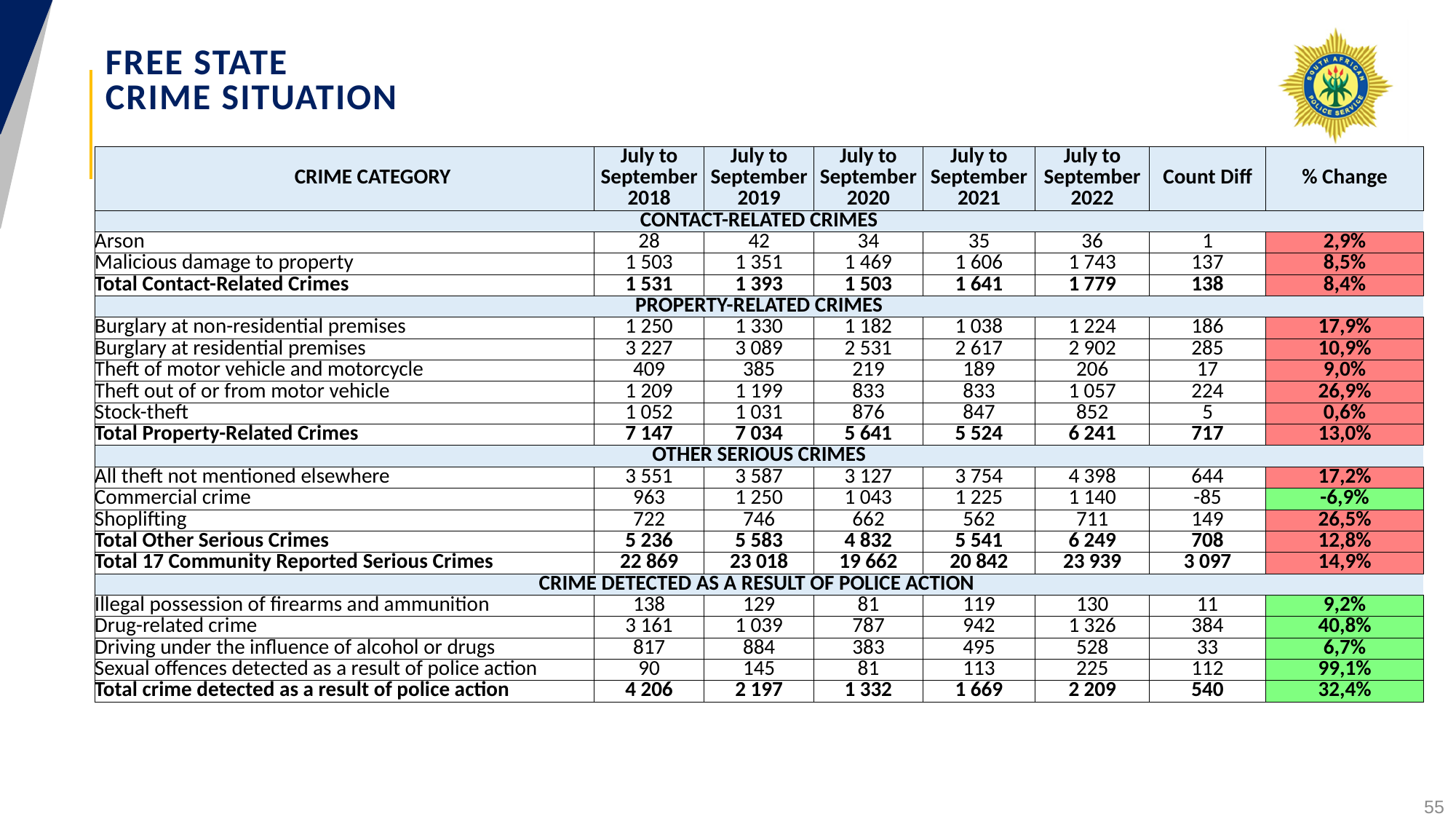

# FREE STATE CRIME SITUATION
| CRIME CATEGORY | July to September 2018 | July to September 2019 | July to September 2020 | July to September 2021 | July to September 2022 | Count Diff | % Change |
| --- | --- | --- | --- | --- | --- | --- | --- |
| CONTACT-RELATED CRIMES |  |  |  |  |  |  |  |
| Arson | 28 | 42 | 34 | 35 | 36 | 1 | 2,9% |
| Malicious damage to property | 1 503 | 1 351 | 1 469 | 1 606 | 1 743 | 137 | 8,5% |
| Total Contact-Related Crimes | 1 531 | 1 393 | 1 503 | 1 641 | 1 779 | 138 | 8,4% |
| PROPERTY-RELATED CRIMES |  |  |  |  |  |  |  |
| Burglary at non-residential premises | 1 250 | 1 330 | 1 182 | 1 038 | 1 224 | 186 | 17,9% |
| Burglary at residential premises | 3 227 | 3 089 | 2 531 | 2 617 | 2 902 | 285 | 10,9% |
| Theft of motor vehicle and motorcycle | 409 | 385 | 219 | 189 | 206 | 17 | 9,0% |
| Theft out of or from motor vehicle | 1 209 | 1 199 | 833 | 833 | 1 057 | 224 | 26,9% |
| Stock-theft | 1 052 | 1 031 | 876 | 847 | 852 | 5 | 0,6% |
| Total Property-Related Crimes | 7 147 | 7 034 | 5 641 | 5 524 | 6 241 | 717 | 13,0% |
| OTHER SERIOUS CRIMES |  |  |  |  |  |  |  |
| All theft not mentioned elsewhere | 3 551 | 3 587 | 3 127 | 3 754 | 4 398 | 644 | 17,2% |
| Commercial crime | 963 | 1 250 | 1 043 | 1 225 | 1 140 | -85 | -6,9% |
| Shoplifting | 722 | 746 | 662 | 562 | 711 | 149 | 26,5% |
| Total Other Serious Crimes | 5 236 | 5 583 | 4 832 | 5 541 | 6 249 | 708 | 12,8% |
| Total 17 Community Reported Serious Crimes | 22 869 | 23 018 | 19 662 | 20 842 | 23 939 | 3 097 | 14,9% |
| CRIME DETECTED AS A RESULT OF POLICE ACTION |  |  |  |  |  |  |  |
| Illegal possession of firearms and ammunition | 138 | 129 | 81 | 119 | 130 | 11 | 9,2% |
| Drug-related crime | 3 161 | 1 039 | 787 | 942 | 1 326 | 384 | 40,8% |
| Driving under the influence of alcohol or drugs | 817 | 884 | 383 | 495 | 528 | 33 | 6,7% |
| Sexual offences detected as a result of police action | 90 | 145 | 81 | 113 | 225 | 112 | 99,1% |
| Total crime detected as a result of police action | 4 206 | 2 197 | 1 332 | 1 669 | 2 209 | 540 | 32,4% |
55